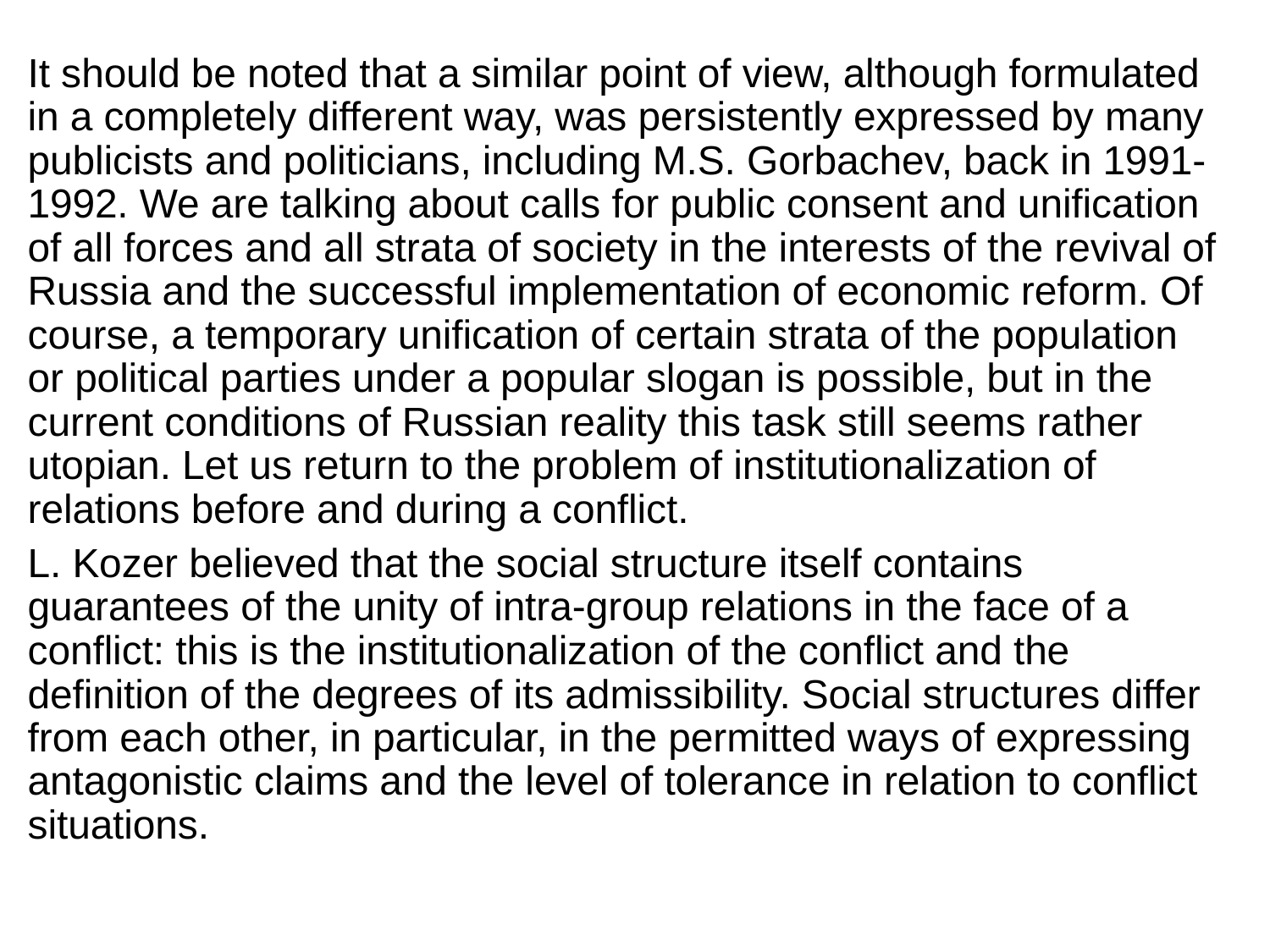

It should be noted that a similar point of view, although formulated in a completely different way, was persistently expressed by many publicists and politicians, including M.S. Gorbachev, back in 1991-1992. We are talking about calls for public consent and unification of all forces and all strata of society in the interests of the revival of Russia and the successful implementation of economic reform. Of course, a temporary unification of certain strata of the population or political parties under a popular slogan is possible, but in the current conditions of Russian reality this task still seems rather utopian. Let us return to the problem of institutionalization of relations before and during a conflict.
L. Kozer believed that the social structure itself contains guarantees of the unity of intra-group relations in the face of a conflict: this is the institutionalization of the conflict and the definition of the degrees of its admissibility. Social structures differ from each other, in particular, in the permitted ways of expressing antagonistic claims and the level of tolerance in relation to conflict situations.